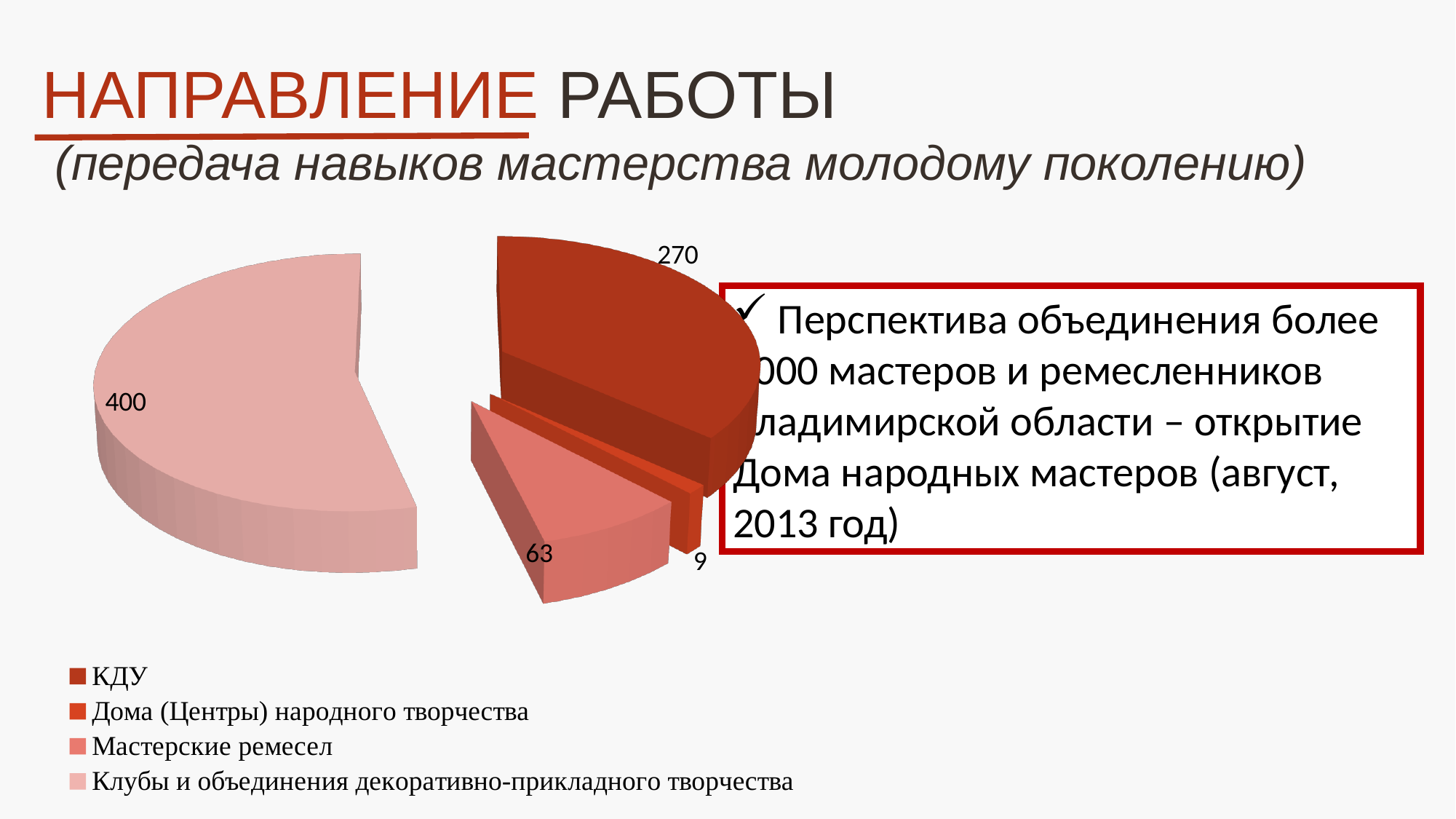

НАПРАВЛЕНИЕ РАБОТЫ
 (передача навыков мастерства молодому поколению)

[unsupported chart]

 Перспектива объединения более 4000 мастеров и ремесленников Владимирской области – открытие Дома народных мастеров (август, 2013 год)